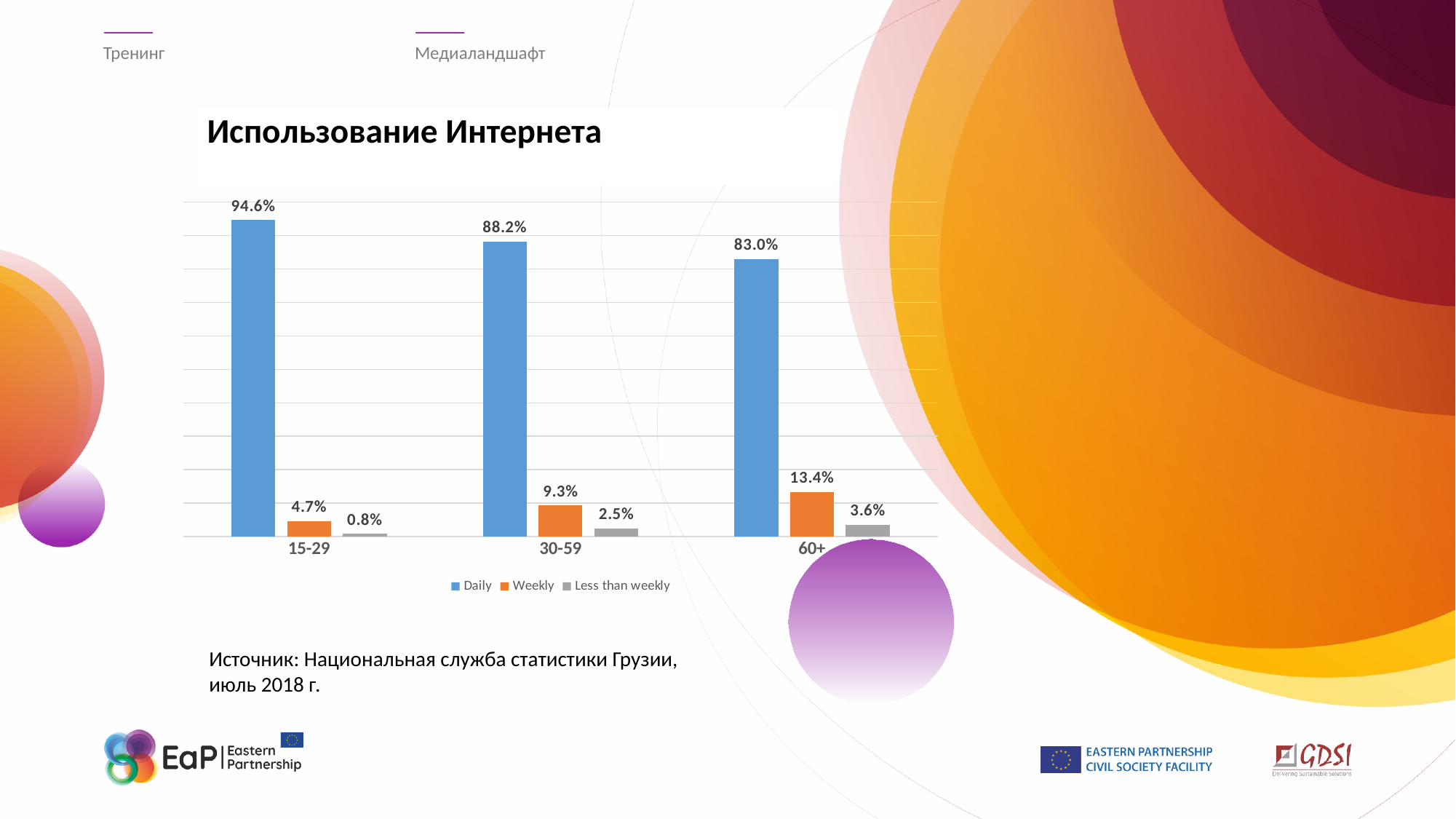

Тренинг
Медиаландшафт
# Использование Интернета

### Chart

| Category | Daily | Weekly | Less than weekly |
|---|---|---|---|
| 15-29 | 0.946 | 0.047000000000000014 | 0.00800000000000001 |
| 30-59 | 0.882 | 0.09300000000000011 | 0.025 |
| 60+ | 0.8300000000000005 | 0.134 | 0.036 |
Источник: Национальная служба статистики Грузии, июль 2018 г.